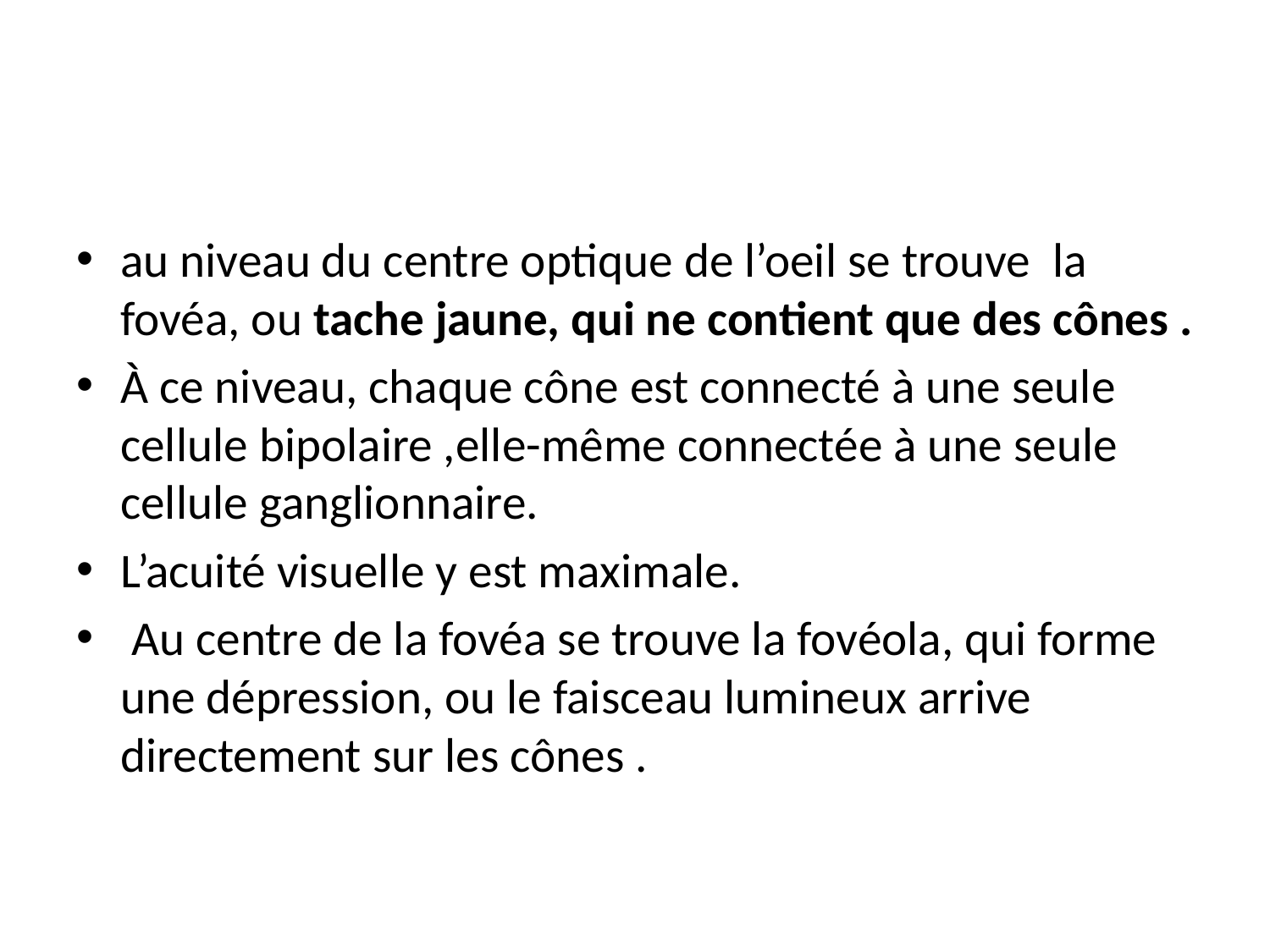

au niveau du centre optique de l’oeil se trouve  la fovéa, ou tache jaune, qui ne contient que des cônes .
À ce niveau, chaque cône est connecté à une seule cellule bipolaire ,elle-même connectée à une seule cellule ganglionnaire.
L’acuité visuelle y est maximale.
 Au centre de la fovéa se trouve la fovéola, qui forme une dépression, ou le faisceau lumineux arrive directement sur les cônes .